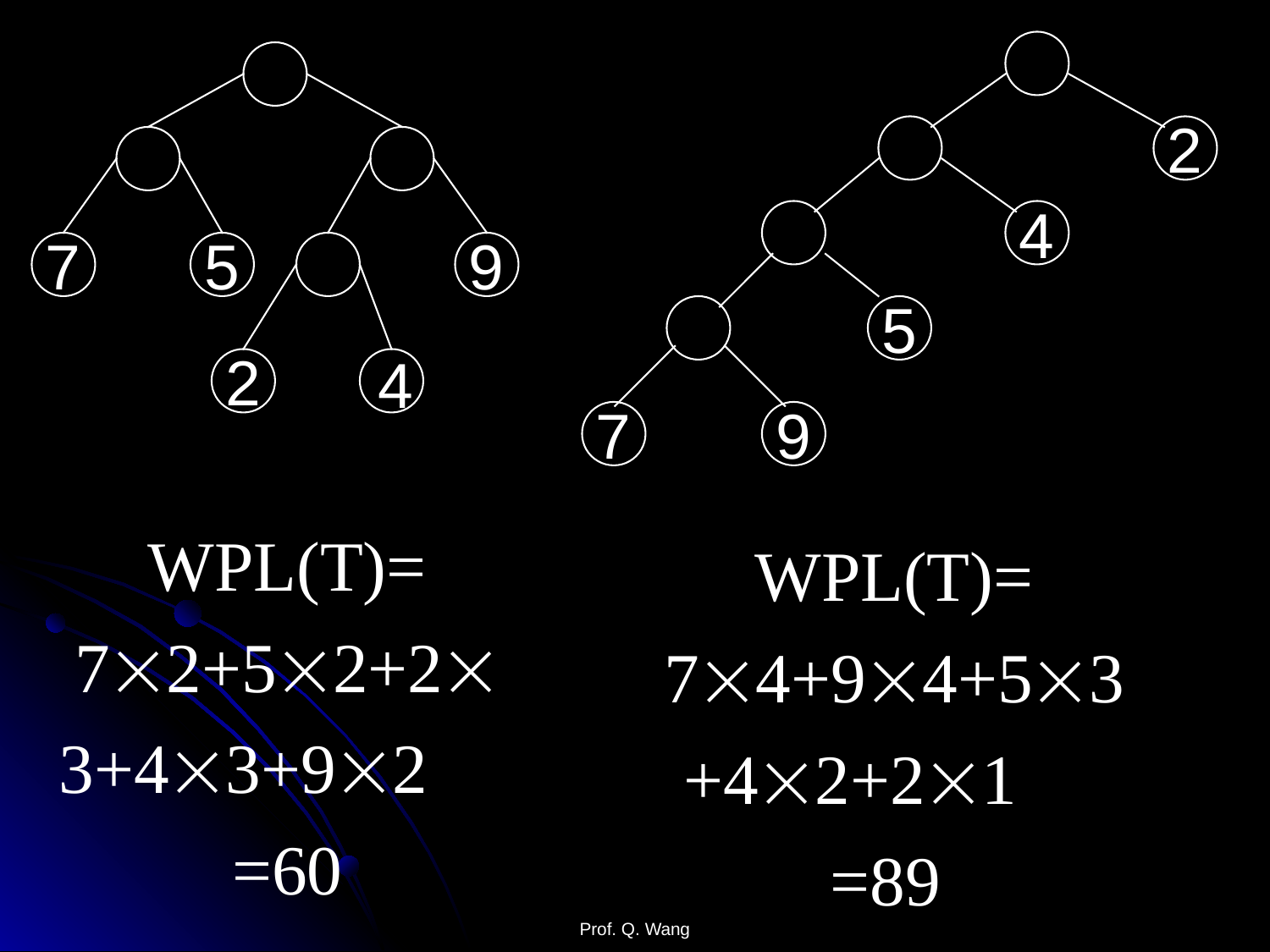

2

4
7
5

9

5
4

2

7
9
WPL(T)= 7×2+5×2+2×3+4×3+9×2      =60
WPL(T)= 7×4+9×4+5×3+4×2+2×1      =89

Prof. Q. Wang